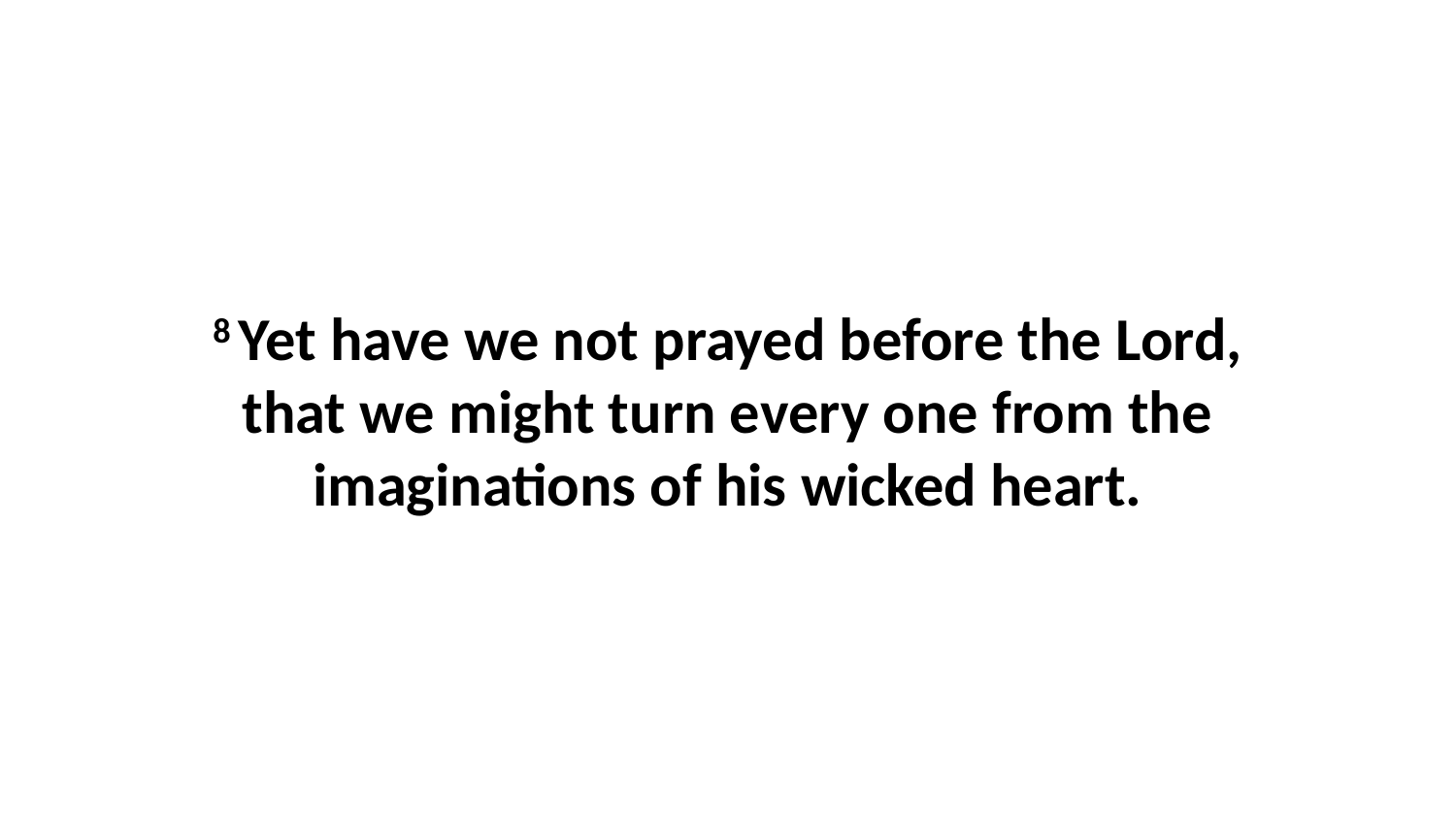

8 Yet have we not prayed before the Lord, that we might turn every one from the imaginations of his wicked heart.